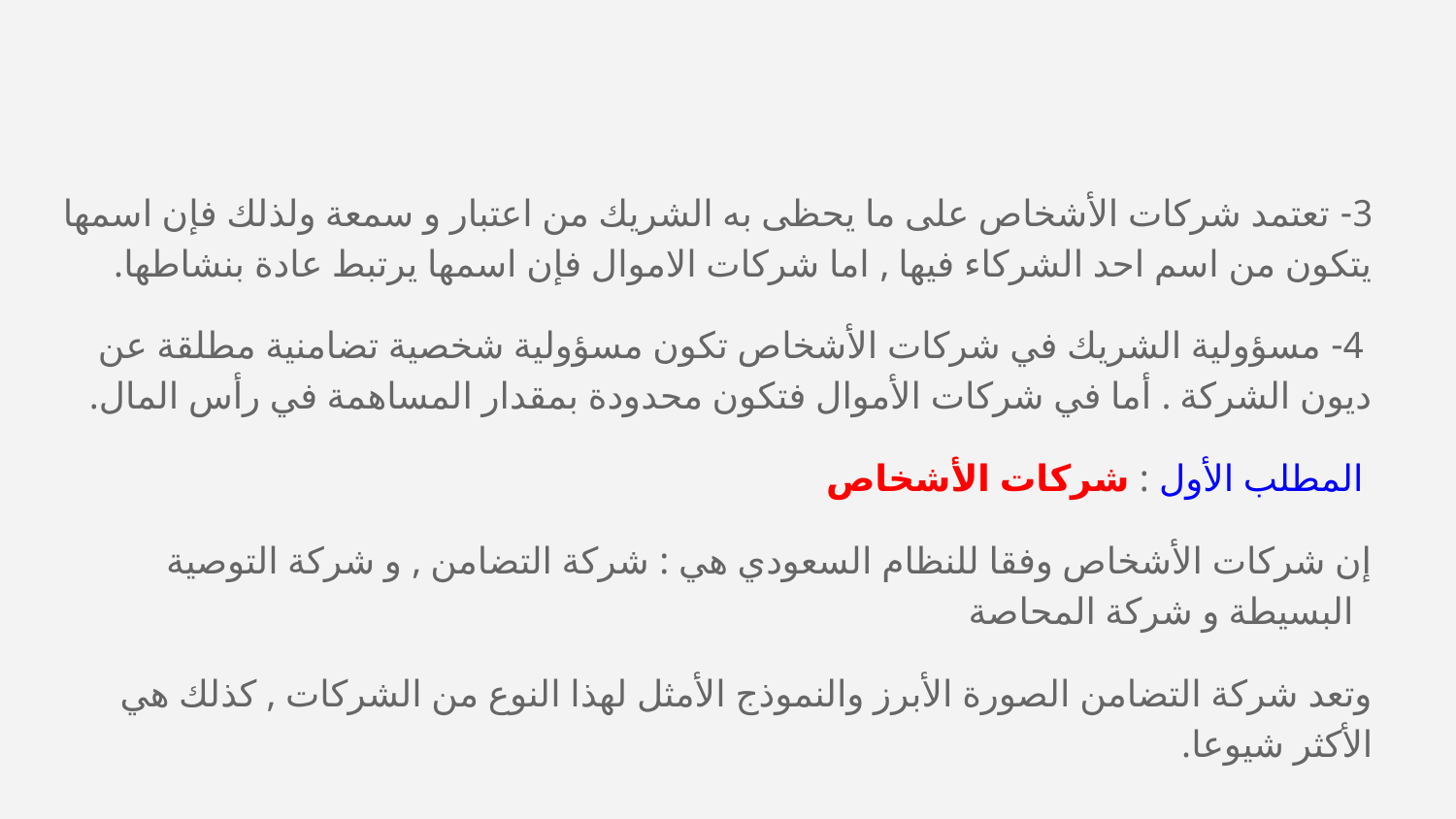

3- تعتمد شركات الأشخاص على ما يحظى به الشريك من اعتبار و سمعة ولذلك فإن اسمها يتكون من اسم احد الشركاء فيها , اما شركات الاموال فإن اسمها يرتبط عادة بنشاطها.
 4- مسؤولية الشريك في شركات الأشخاص تكون مسؤولية شخصية تضامنية مطلقة عن ديون الشركة . أما في شركات الأموال فتكون محدودة بمقدار المساهمة في رأس المال.
المطلب الأول : شركات الأشخاص
إن شركات الأشخاص وفقا للنظام السعودي هي : شركة التضامن , و شركة التوصية البسيطة و شركة المحاصة
وتعد شركة التضامن الصورة الأبرز والنموذج الأمثل لهذا النوع من الشركات , كذلك هي الأكثر شيوعا. ا